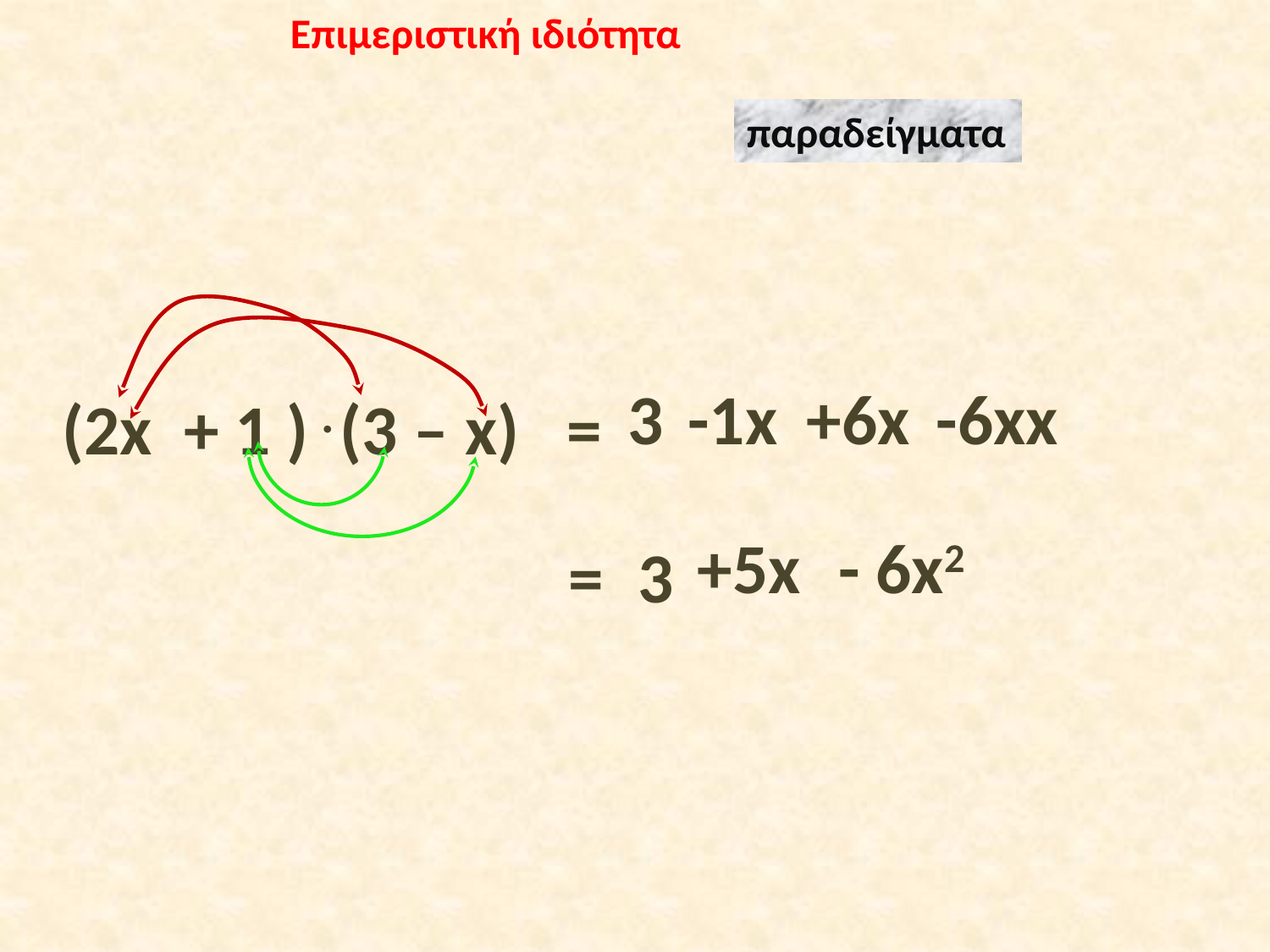

Επιμεριστική ιδιότητα
παραδείγματα

.
3
-1x
+6x
-6xx
(2x  + 1 )  (3 – x)   =

+5x
- 6x2
=
3